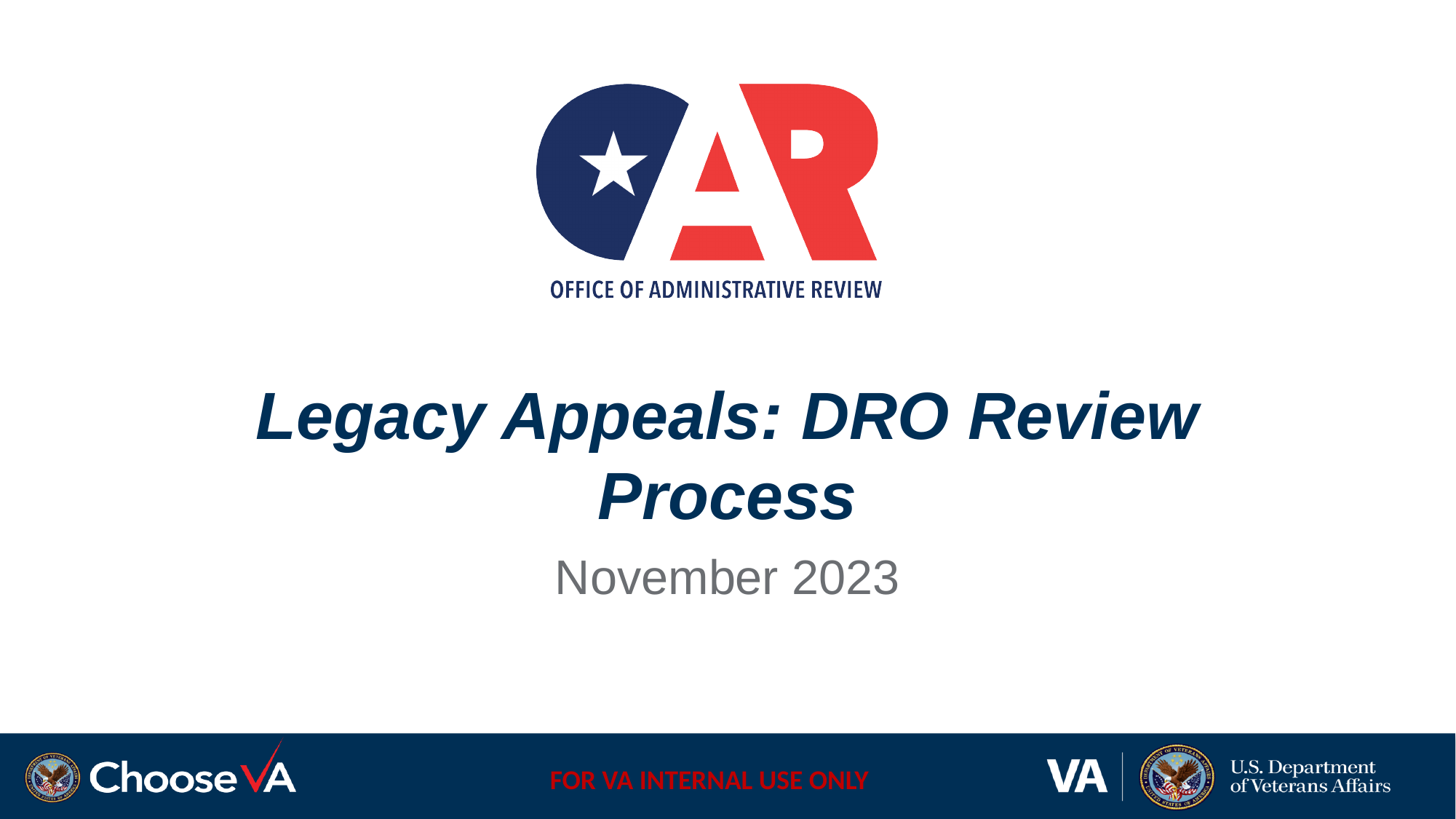

# Legacy Appeals: DRO Review Process
November 2023